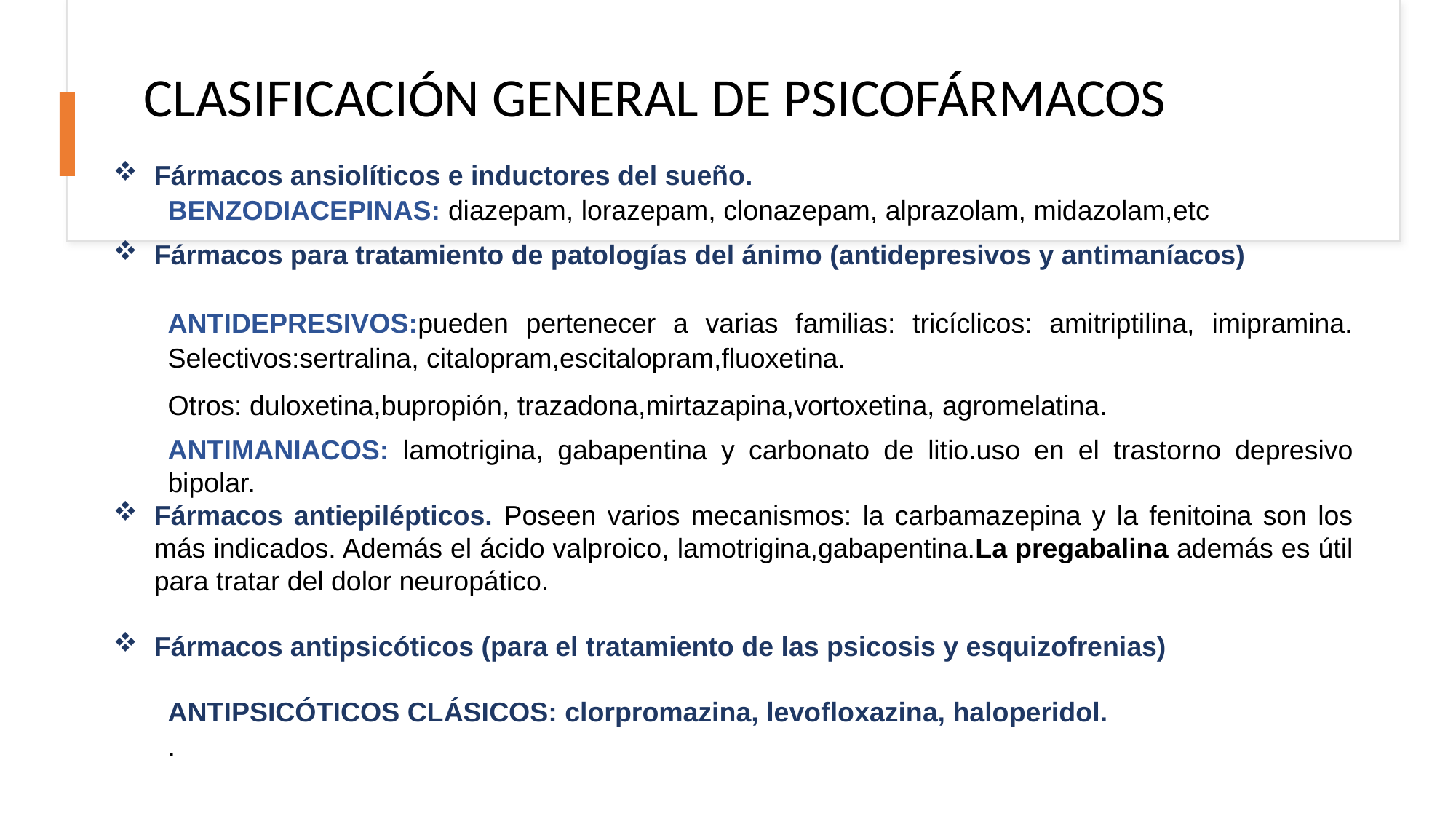

# CLASIFICACIÓN GENERAL DE PSICOFÁRMACOS

Fármacos ansiolíticos e inductores del sueño.
BENZODIACEPINAS: diazepam, lorazepam, clonazepam, alprazolam, midazolam,etc
Fármacos para tratamiento de patologías del ánimo (antidepresivos y antimaníacos)

ANTIDEPRESIVOS:pueden pertenecer a varias familias: tricíclicos: amitriptilina, imipramina. Selectivos:sertralina, citalopram,escitalopram,fluoxetina.
Otros: duloxetina,bupropión, trazadona,mirtazapina,vortoxetina, agromelatina.
ANTIMANIACOS: lamotrigina, gabapentina y carbonato de litio.uso en el trastorno depresivo bipolar.
Fármacos antiepilépticos. Poseen varios mecanismos: la carbamazepina y la fenitoina son los más indicados. Además el ácido valproico, lamotrigina,gabapentina.La pregabalina además es útil para tratar del dolor neuropático.

Fármacos antipsicóticos (para el tratamiento de las psicosis y esquizofrenias)

ANTIPSICÓTICOS CLÁSICOS: clorpromazina, levofloxazina, haloperidol.
.